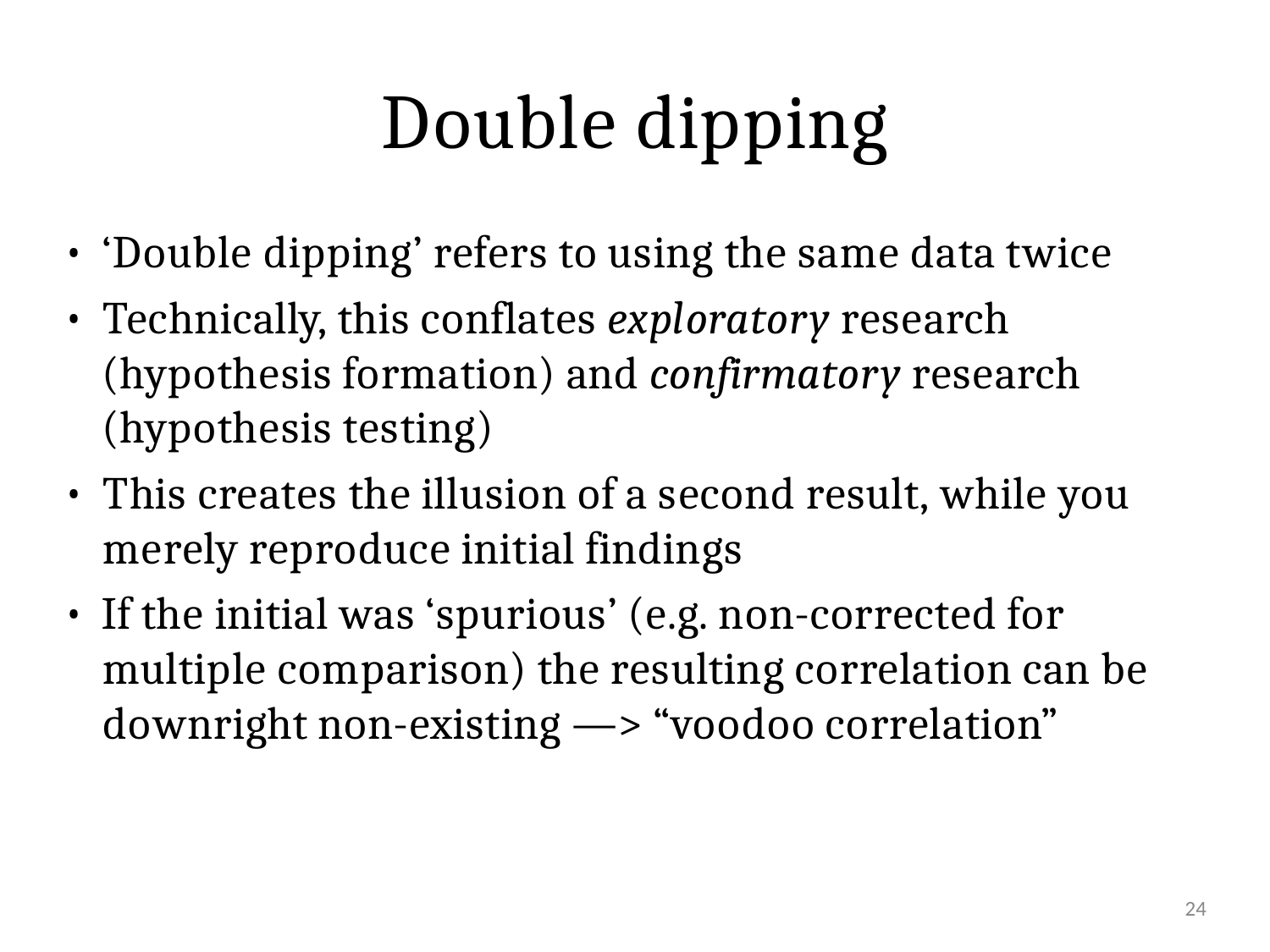

# Double dipping
‘Double dipping’ refers to using the same data twice
Technically, this conflates exploratory research (hypothesis formation) and confirmatory research (hypothesis testing)
This creates the illusion of a second result, while you merely reproduce initial findings
If the initial was ‘spurious’ (e.g. non-corrected for multiple comparison) the resulting correlation can be downright non-existing —> “voodoo correlation”
24